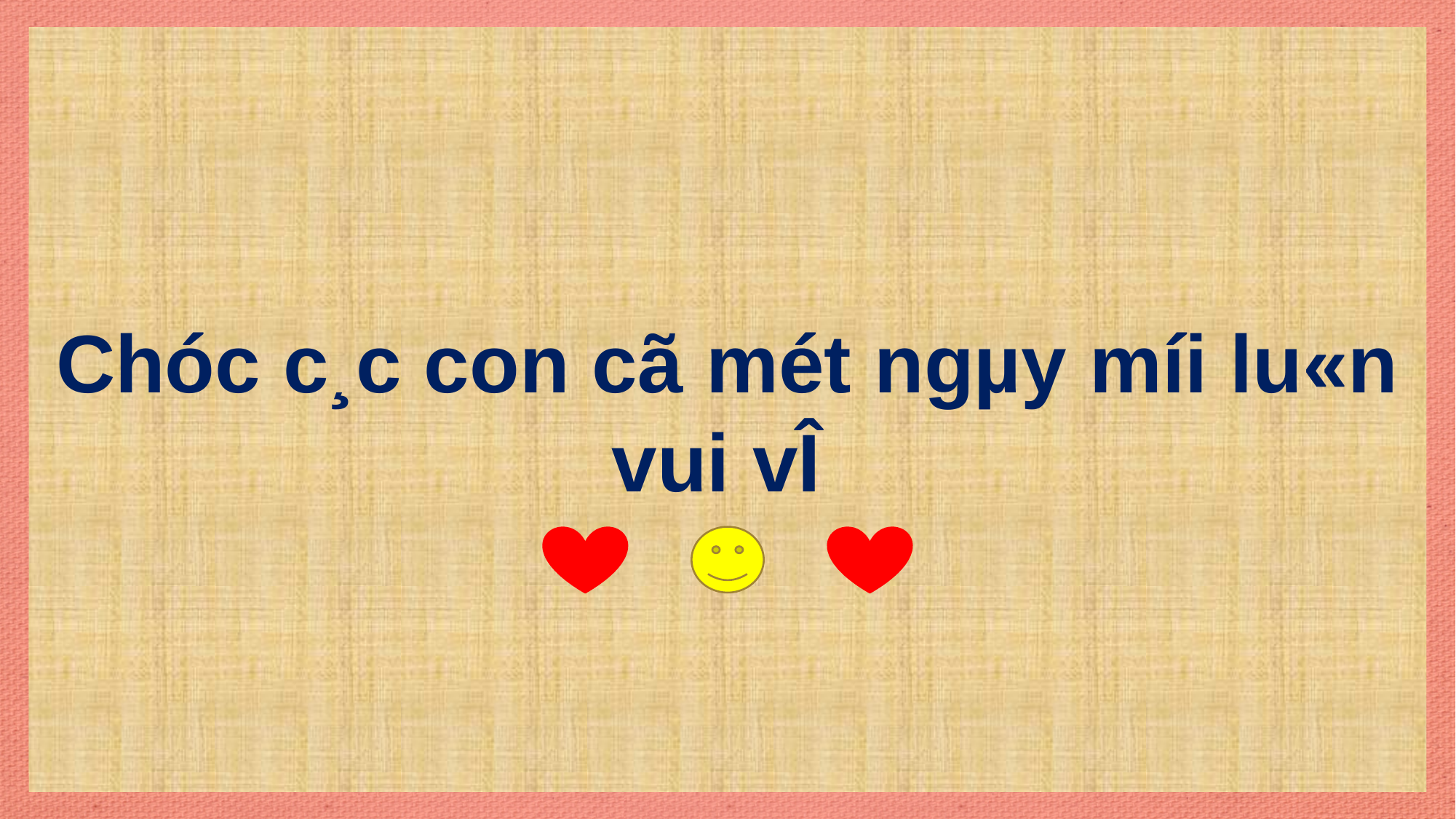

Chóc c¸c con cã mét ngµy míi lu«n vui vÎ